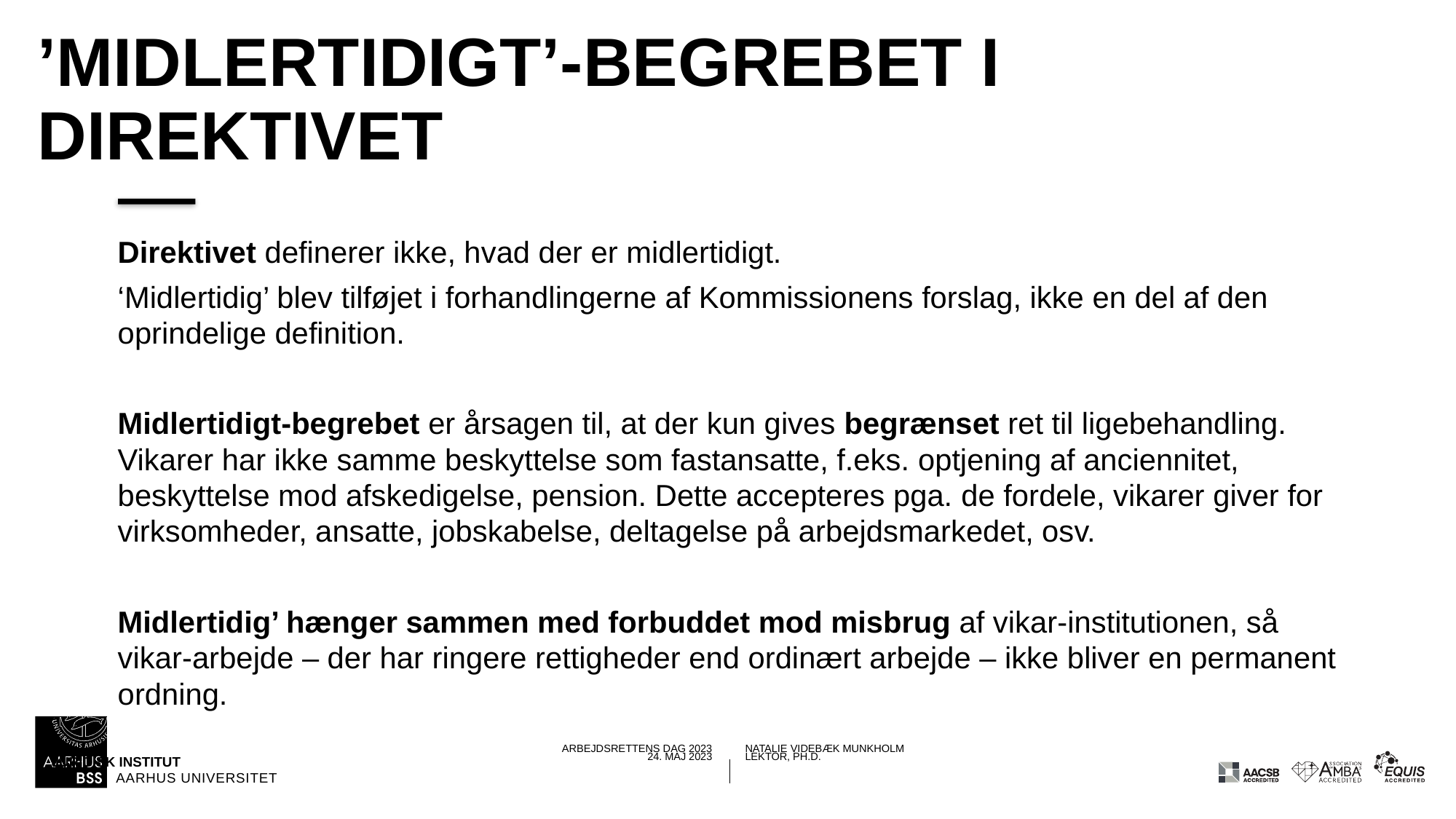

# ’midlertidigt’-begrebet i direktivet
Direktivet definerer ikke, hvad der er midlertidigt.
‘Midlertidig’ blev tilføjet i forhandlingerne af Kommissionens forslag, ikke en del af den oprindelige definition.

Midlertidigt-begrebet er årsagen til, at der kun gives begrænset ret til ligebehandling. Vikarer har ikke samme beskyttelse som fastansatte, f.eks. optjening af anciennitet, beskyttelse mod afskedigelse, pension. Dette accepteres pga. de fordele, vikarer giver for virksomheder, ansatte, jobskabelse, deltagelse på arbejdsmarkedet, osv.

Midlertidig’ hænger sammen med forbuddet mod misbrug af vikar-institutionen, så vikar-arbejde – der har ringere rettigheder end ordinært arbejde – ikke bliver en permanent ordning.

31/05/202324-05-2023